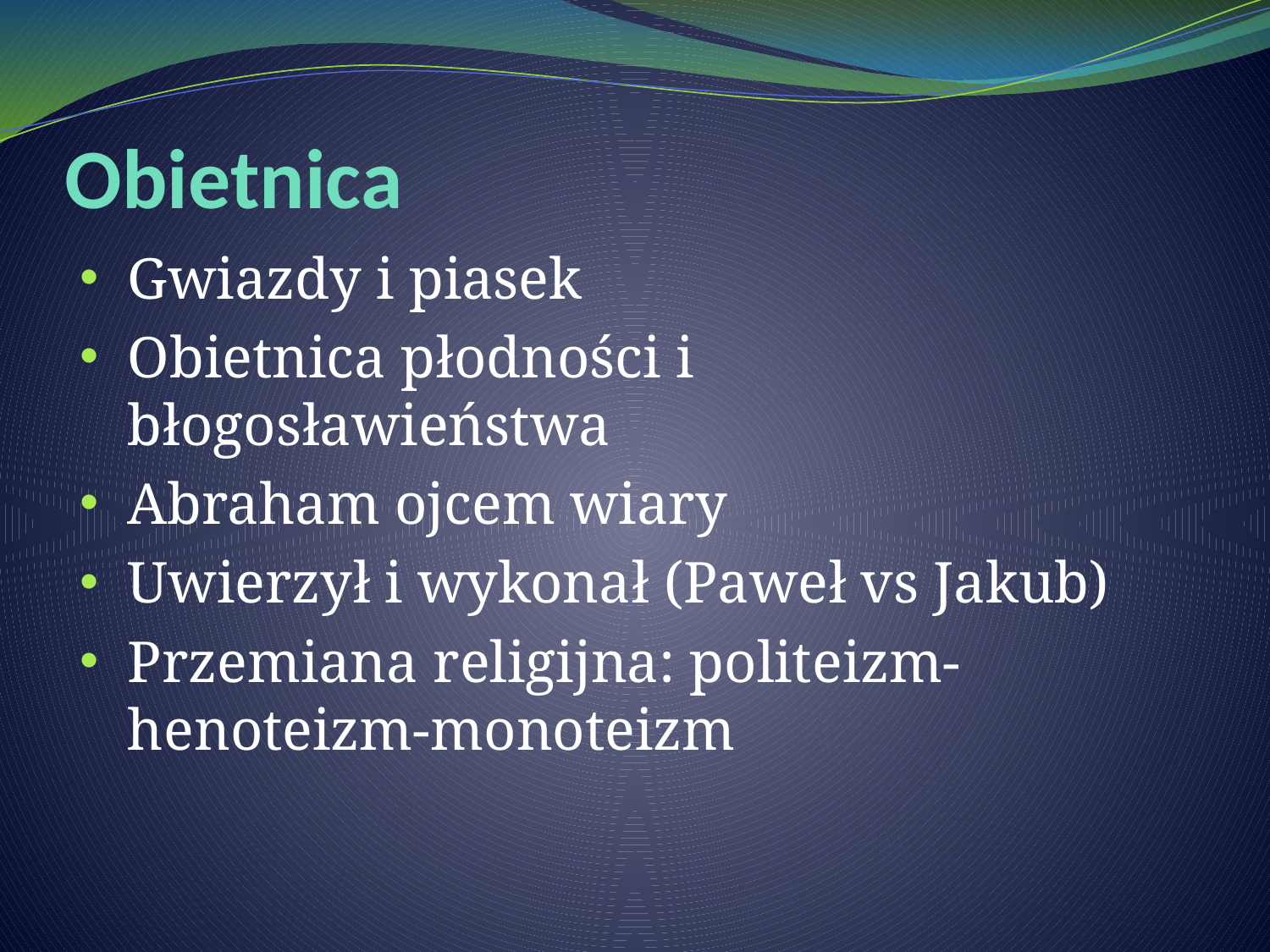

# Obietnica
Gwiazdy i piasek
Obietnica płodności i błogosławieństwa
Abraham ojcem wiary
Uwierzył i wykonał (Paweł vs Jakub)
Przemiana religijna: politeizm-henoteizm-monoteizm